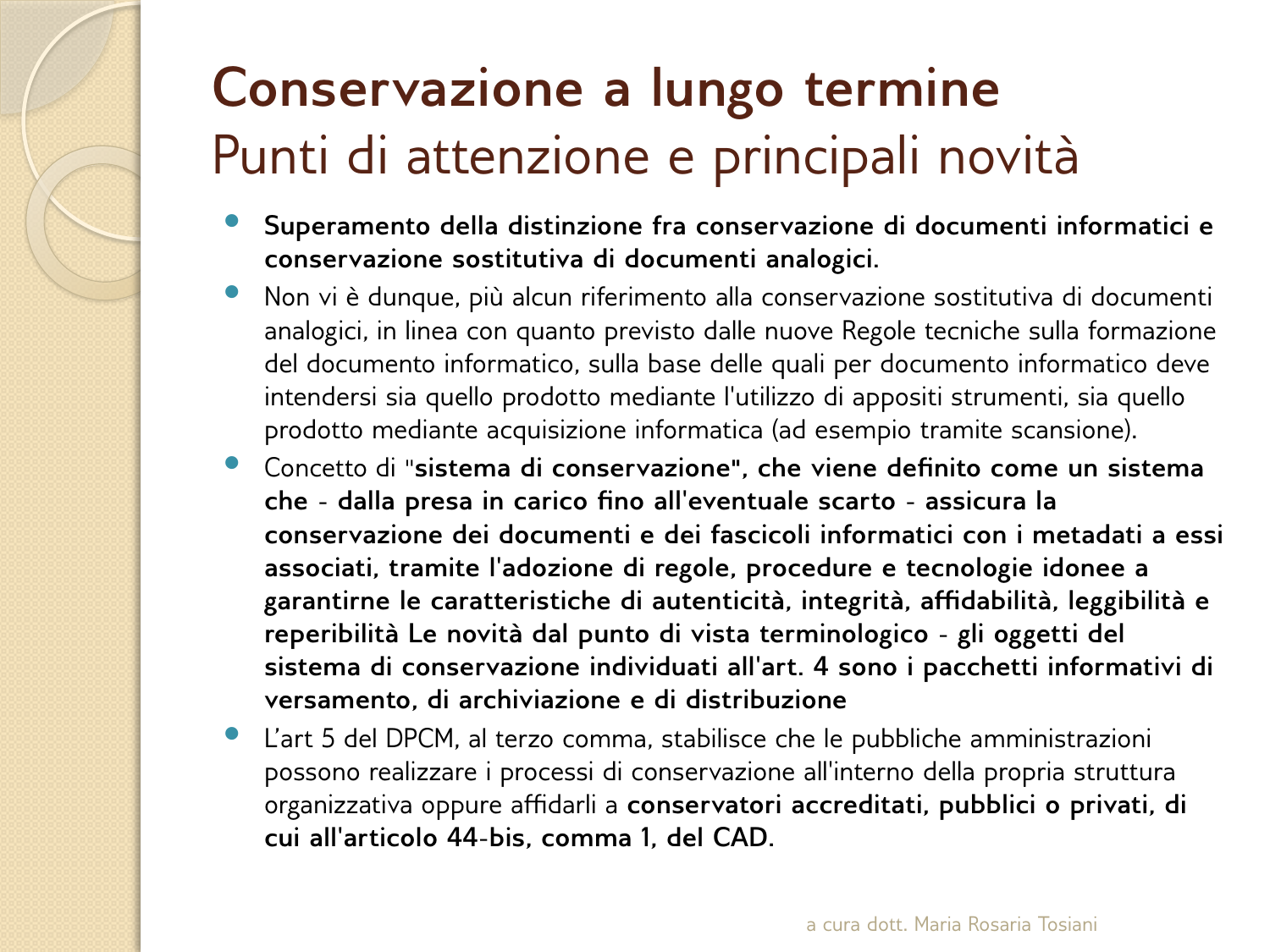

# Conservazione a lungo termine Punti di attenzione e principali novità
Superamento della distinzione fra conservazione di documenti informatici e conservazione sostitutiva di documenti analogici.
Non vi è dunque, più alcun riferimento alla conservazione sostitutiva di documenti analogici, in linea con quanto previsto dalle nuove Regole tecniche sulla formazione del documento informatico, sulla base delle quali per documento informatico deve intendersi sia quello prodotto mediante l'utilizzo di appositi strumenti, sia quello prodotto mediante acquisizione informatica (ad esempio tramite scansione).
Concetto di "sistema di conservazione", che viene definito come un sistema che - dalla presa in carico fino all'eventuale scarto - assicura la conservazione dei documenti e dei fascicoli informatici con i metadati a essi associati, tramite l'adozione di regole, procedure e tecnologie idonee a garantirne le caratteristiche di autenticità, integrità, affidabilità, leggibilità e reperibilità Le novità dal punto di vista terminologico - gli oggetti del sistema di conservazione individuati all'art. 4 sono i pacchetti informativi di versamento, di archiviazione e di distribuzione
L’art 5 del DPCM, al terzo comma, stabilisce che le pubbliche amministrazioni possono realizzare i processi di conservazione all'interno della propria struttura organizzativa oppure affidarli a conservatori accreditati, pubblici o privati, di cui all'articolo 44-bis, comma 1, del CAD.
a cura dott. Maria Rosaria Tosiani